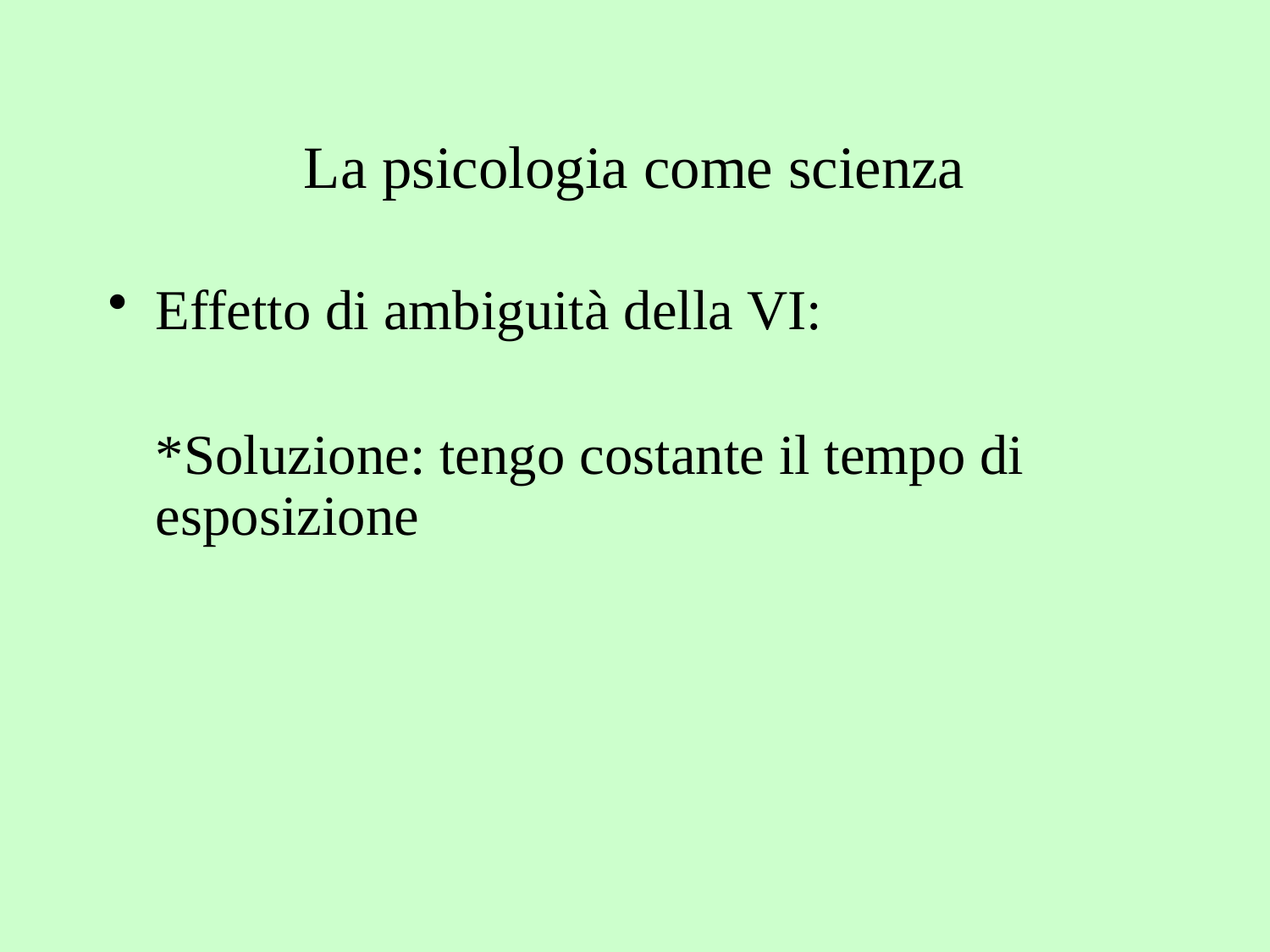

# La psicologia come scienza
Effetto di ambiguità della VI:

	*Soluzione: tengo costante il tempo di esposizione